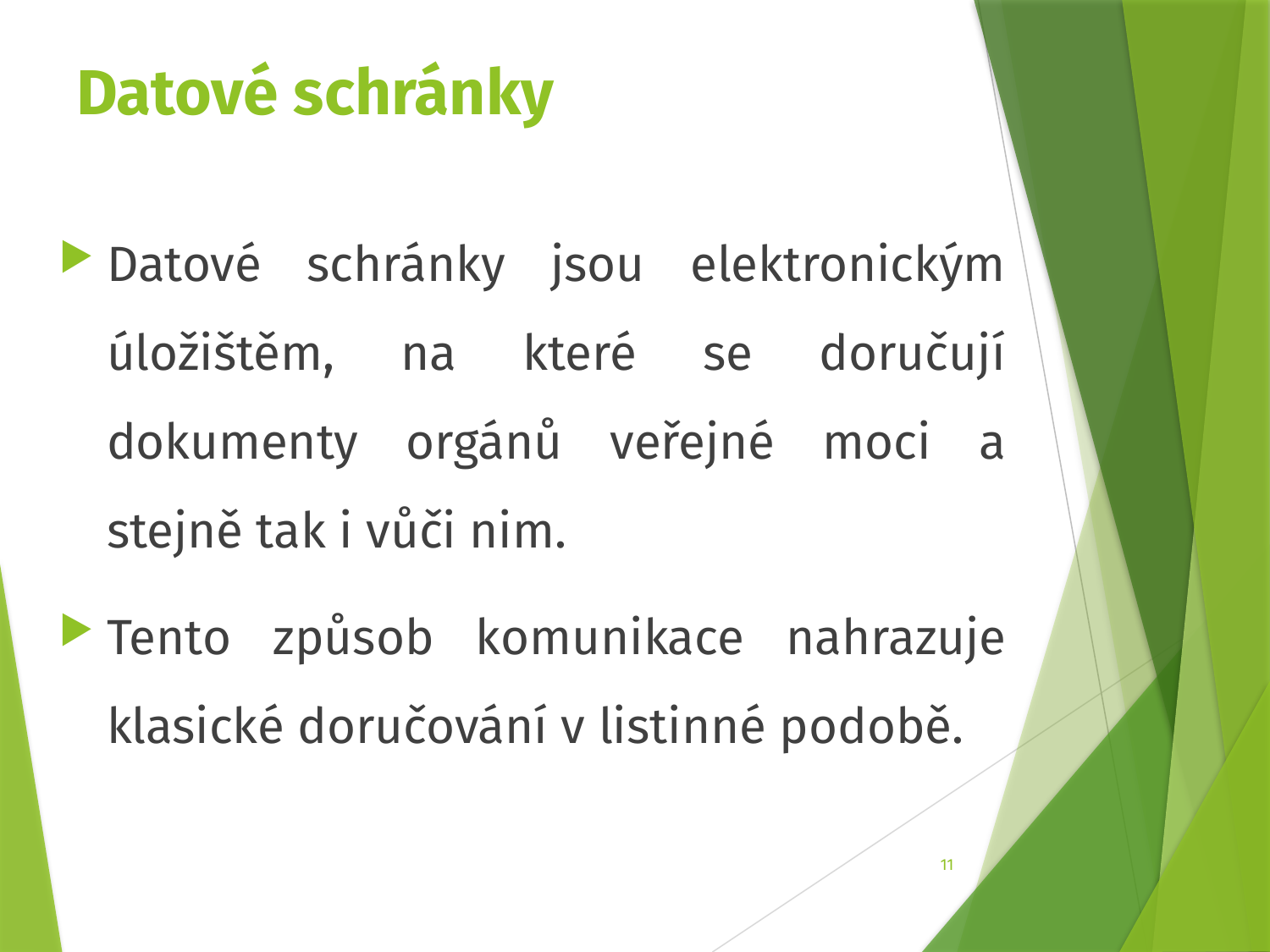

# Datové schránky
Datové schránky jsou elektronickým úložištěm, na které se doručují dokumenty orgánů veřejné moci a stejně tak i vůči nim.
Tento způsob komunikace nahrazuje klasické doručování v listinné podobě.
11